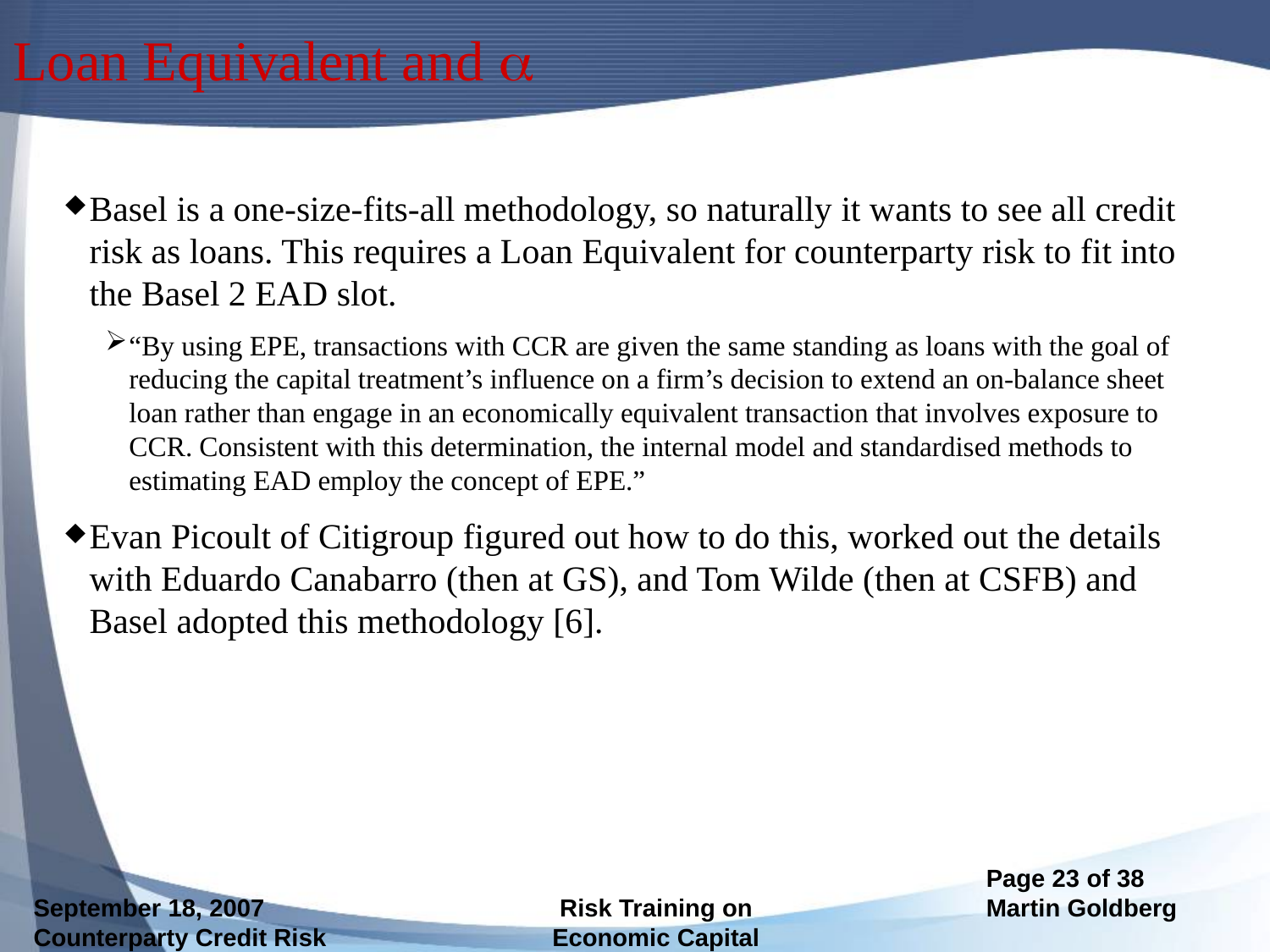

# Loan Equivalent and α
Basel is a one-size-fits-all methodology, so naturally it wants to see all credit risk as loans. This requires a Loan Equivalent for counterparty risk to fit into the Basel 2 EAD slot.
“By using EPE, transactions with CCR are given the same standing as loans with the goal of reducing the capital treatment’s influence on a firm’s decision to extend an on-balance sheet loan rather than engage in an economically equivalent transaction that involves exposure to CCR. Consistent with this determination, the internal model and standardised methods to estimating EAD employ the concept of EPE.”
Evan Picoult of Citigroup figured out how to do this, worked out the details with Eduardo Canabarro (then at GS), and Tom Wilde (then at CSFB) and Basel adopted this methodology [6].